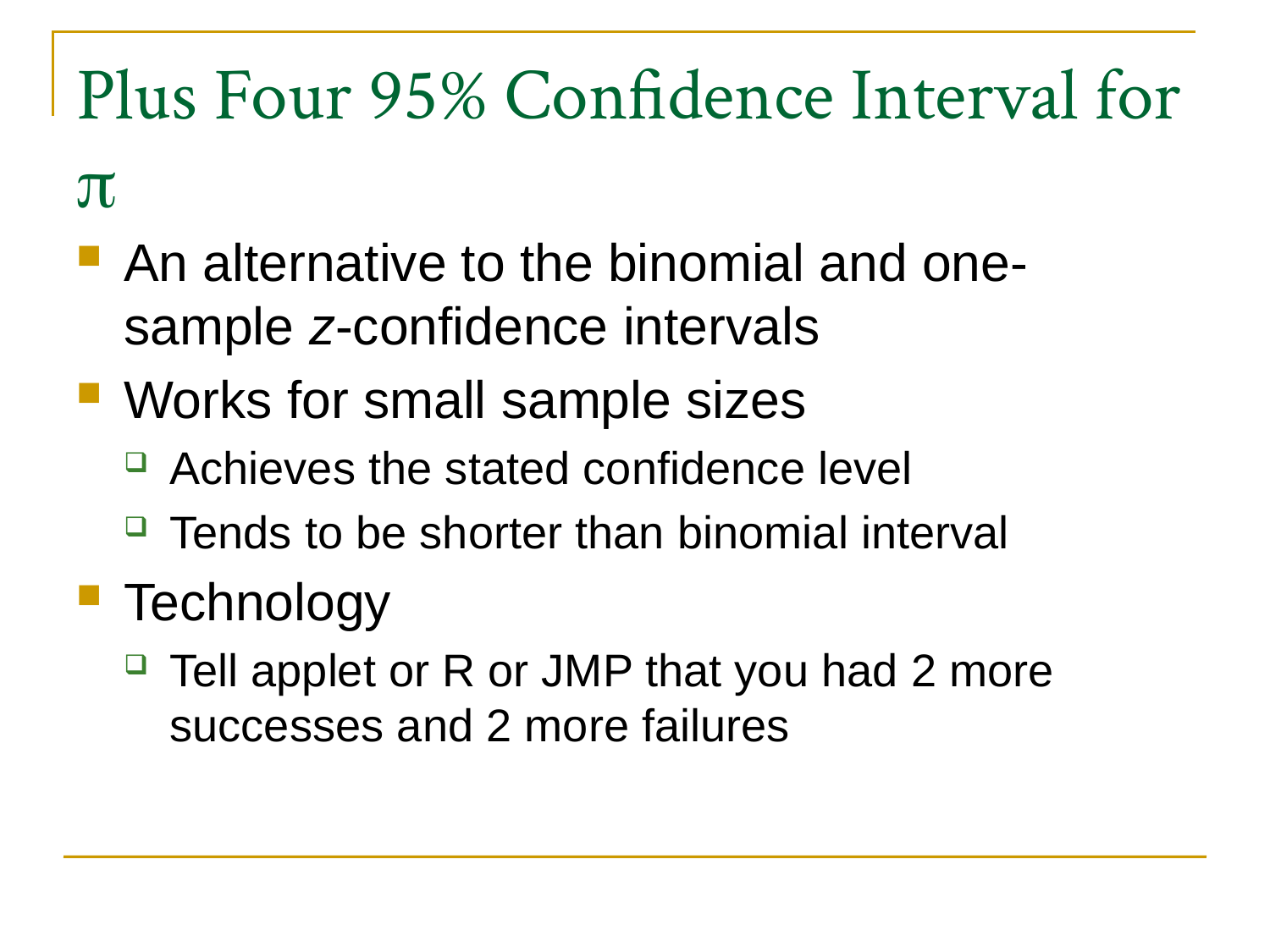

# Plus Four 95% Confidence Interval for π
An alternative to the binomial and one-sample z-confidence intervals
Works for small sample sizes
Achieves the stated confidence level
Tends to be shorter than binomial interval
Technology
Tell applet or R or JMP that you had 2 more successes and 2 more failures